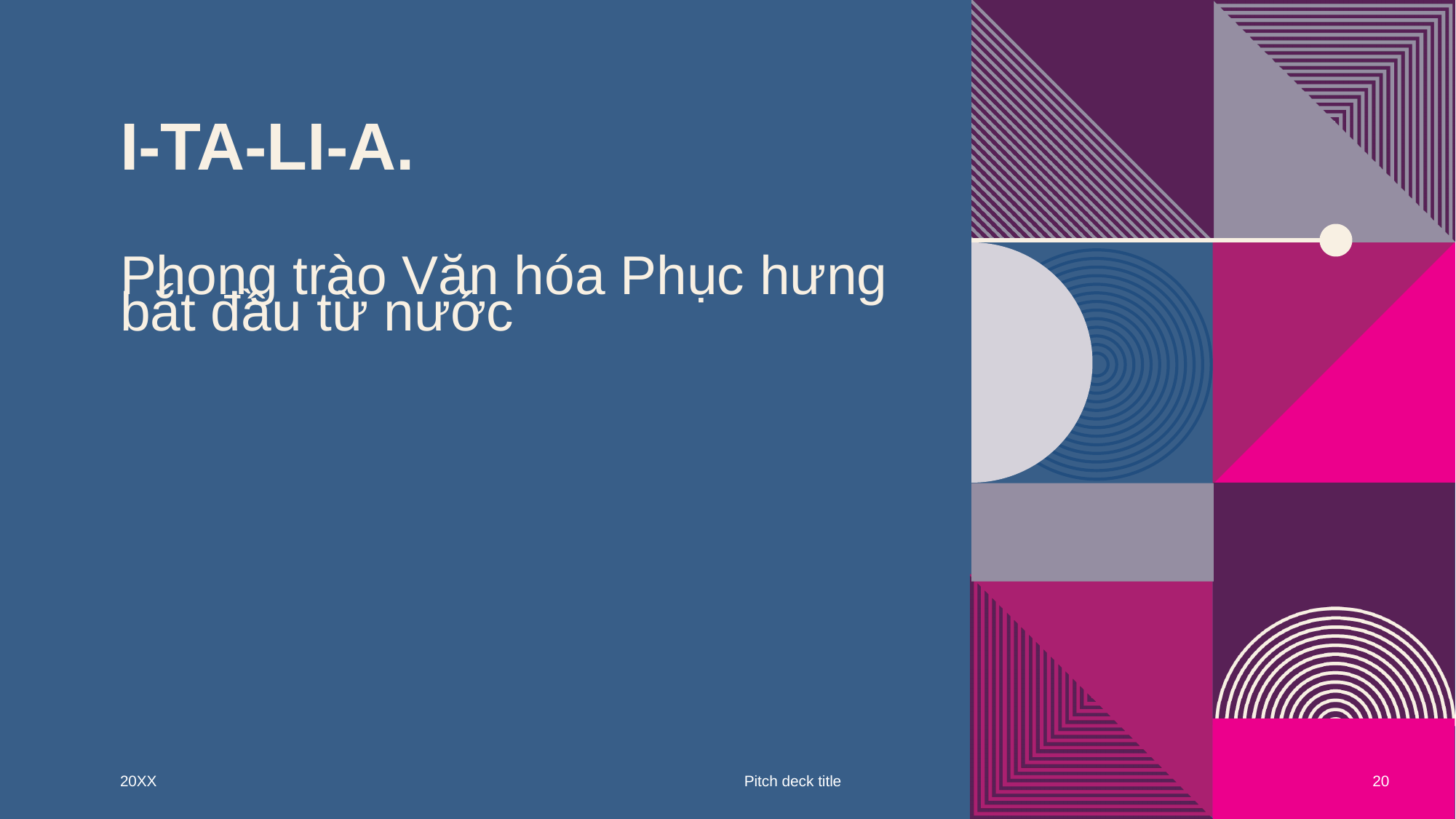

# I-ta-li-a.
Phong trào Văn hóa Phục hưng bắt đầu từ nước

20XX
Pitch deck title
20